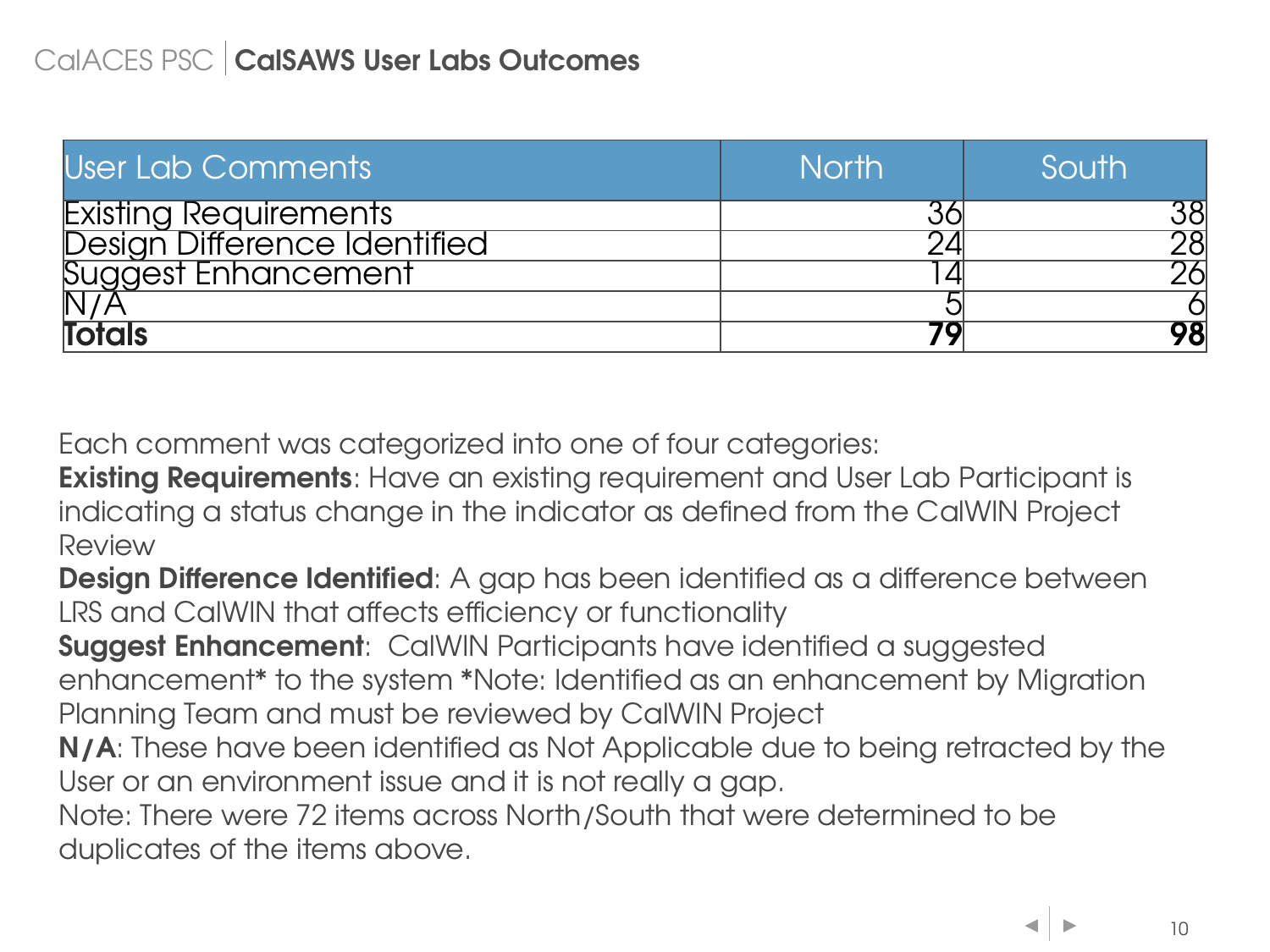

CalSAWS User Labs Outcomes
| User Lab Comments | North | South |
| --- | --- | --- |
| Existing Requirements | 36 | 38 |
| Design Difference Identified | 24 | 28 |
| Suggest Enhancement | 14 | 26 |
| N/A | 5 | 6 |
| Totals | 79 | 98 |
Each comment was categorized into one of four categories:
Existing Requirements: Have an existing requirement and User Lab Participant is indicating a status change in the indicator as defined from the CalWIN Project Review
Design Difference Identified: A gap has been identified as a difference between LRS and CalWIN that affects efficiency or functionality
Suggest Enhancement:  CalWIN Participants have identified a suggested enhancement* to the system *Note: Identified as an enhancement by Migration Planning Team and must be reviewed by CalWIN Project
N/A: These have been identified as Not Applicable due to being retracted by the User or an environment issue and it is not really a gap.
Note: There were 72 items across North/South that were determined to be duplicates of the items above.